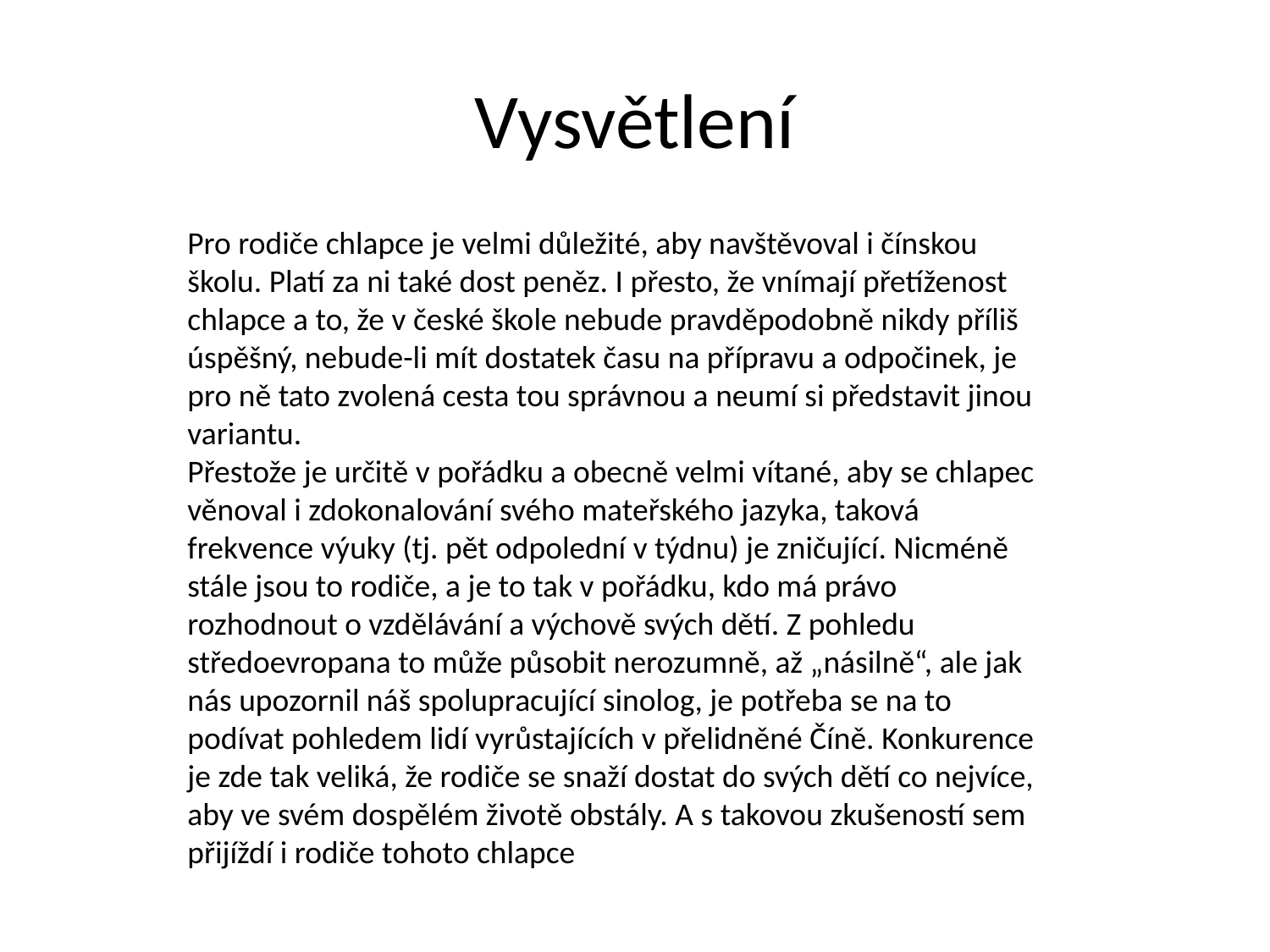

# Vysvětlení
Pro rodiče chlapce je velmi důležité, aby navštěvoval i čínskou školu. Platí za ni také dost peněz. I přesto, že vnímají přetíženost chlapce a to, že v české škole nebude pravděpodobně nikdy příliš úspěšný, nebude-li mít dostatek času na přípravu a odpočinek, je pro ně tato zvolená cesta tou správnou a neumí si představit jinou variantu.
Přestože je určitě v pořádku a obecně velmi vítané, aby se chlapec věnoval i zdokonalování svého mateřského jazyka, taková frekvence výuky (tj. pět odpolední v týdnu) je zničující. Nicméně stále jsou to rodiče, a je to tak v pořádku, kdo má právo rozhodnout o vzdělávání a výchově svých dětí. Z pohledu středoevropana to může působit nerozumně, až „násilně“, ale jak nás upozornil náš spolupracující sinolog, je potřeba se na to podívat pohledem lidí vyrůstajících v přelidněné Číně. Konkurence je zde tak veliká, že rodiče se snaží dostat do svých dětí co nejvíce, aby ve svém dospělém životě obstály. A s takovou zkušeností sem přijíždí i rodiče tohoto chlapce